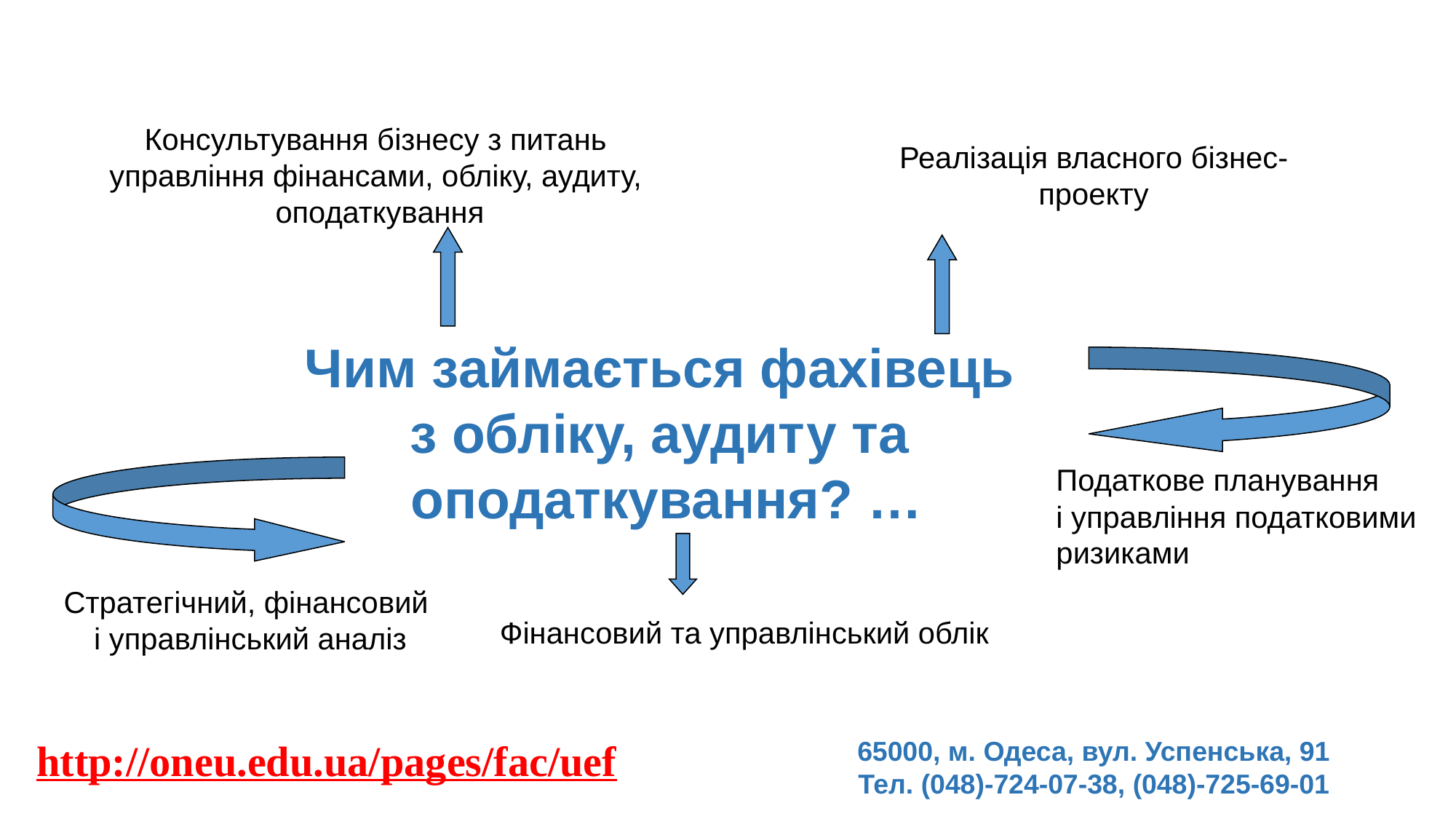

Консультування бізнесу з питань
управління фінансами, обліку, аудиту,
оподаткування
Реалізація власного бізнес-проекту

Чим займається фахівець
з обліку, аудиту та
оподаткування? …

Податкове планування
і управління податковими ризиками

Стратегічний, фінансовий
і управлінський аналіз
Фінансовий та управлінський облік
http://oneu.edu.ua/pages/fac/uef
65000, м. Одеса, вул. Успенська, 91
Тел. (048)-724-07-38, (048)-725-69-01